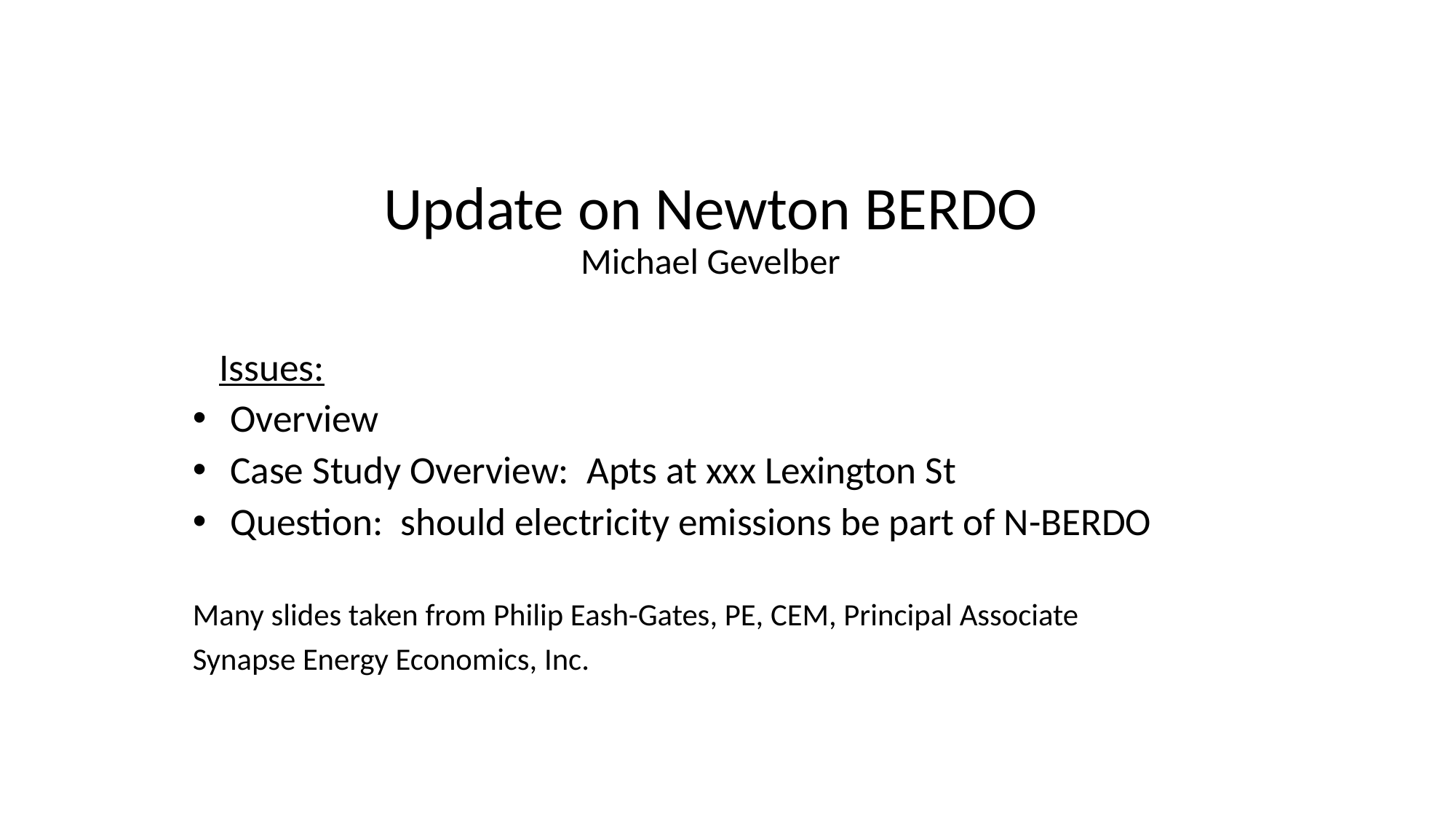

# Update on Newton BERDO Michael Gevelber
     Issues:
Overview
Case Study Overview:  Apts at xxx Lexington St
Question:  should electricity emissions be part of N-BERDO

Many slides taken from Philip Eash-Gates, PE, CEM, Principal Associate
Synapse Energy Economics, Inc.